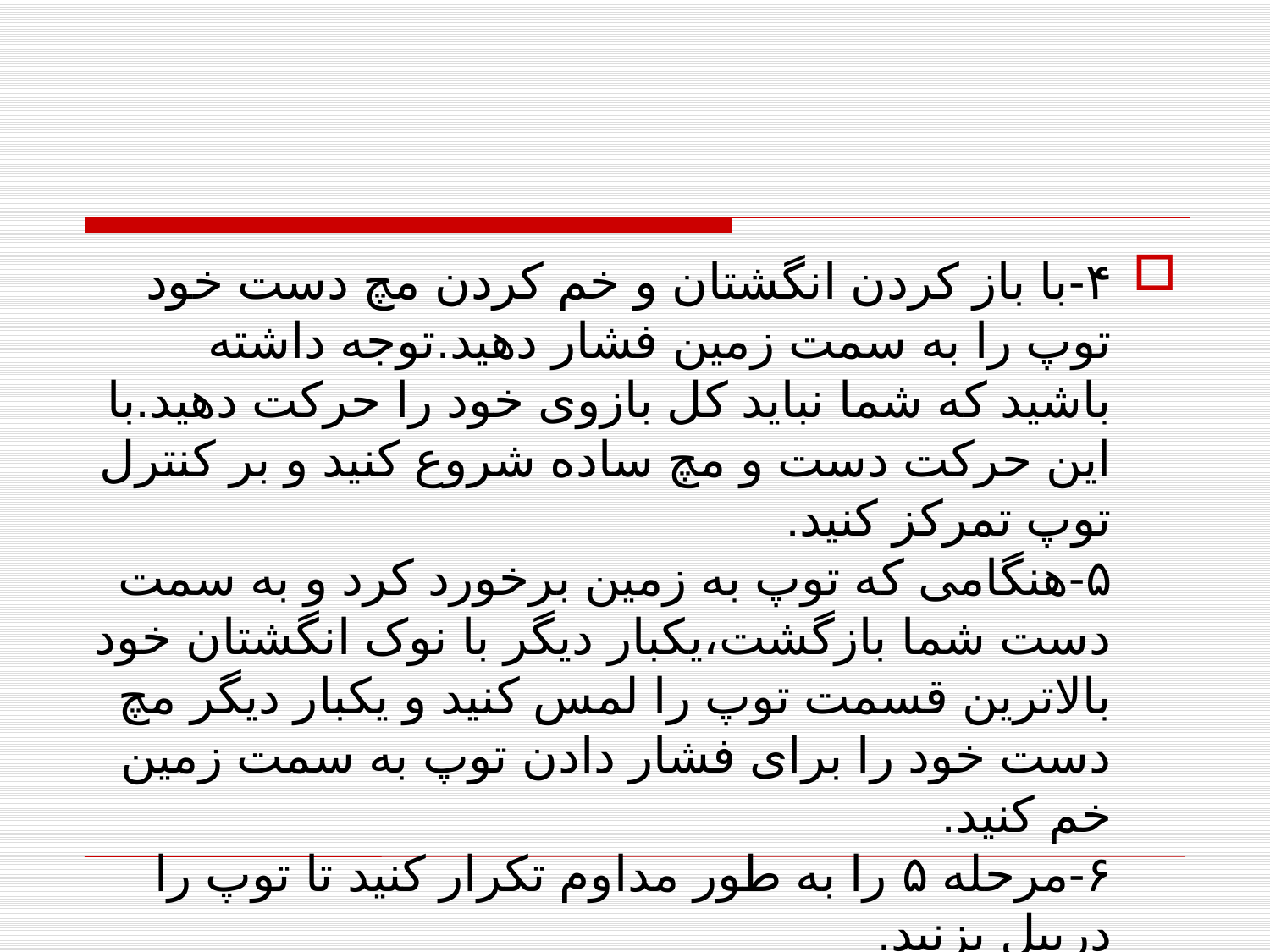

#
۴-با باز کردن انگشتان و خم کردن مچ دست خود توپ را به سمت زمین فشار دهید.توجه داشته باشید که شما نباید کل بازوی خود را حرکت دهید.با این حرکت دست و مچ ساده شروع کنید و بر کنترل توپ تمرکز کنید.
۵-هنگامی که توپ به زمین برخورد کرد و به سمت دست شما بازگشت،یکبار دیگر با نوک انگشتان خود بالاترین قسمت توپ را لمس کنید و یکبار دیگر مچ دست خود را برای فشار دادن توپ به سمت زمین خم کنید.
۶-مرحله ۵ را به طور مداوم تکرار کنید تا توپ را دریبل بزنید.
نکته مهم:سر خود را بالا نگه دارید.